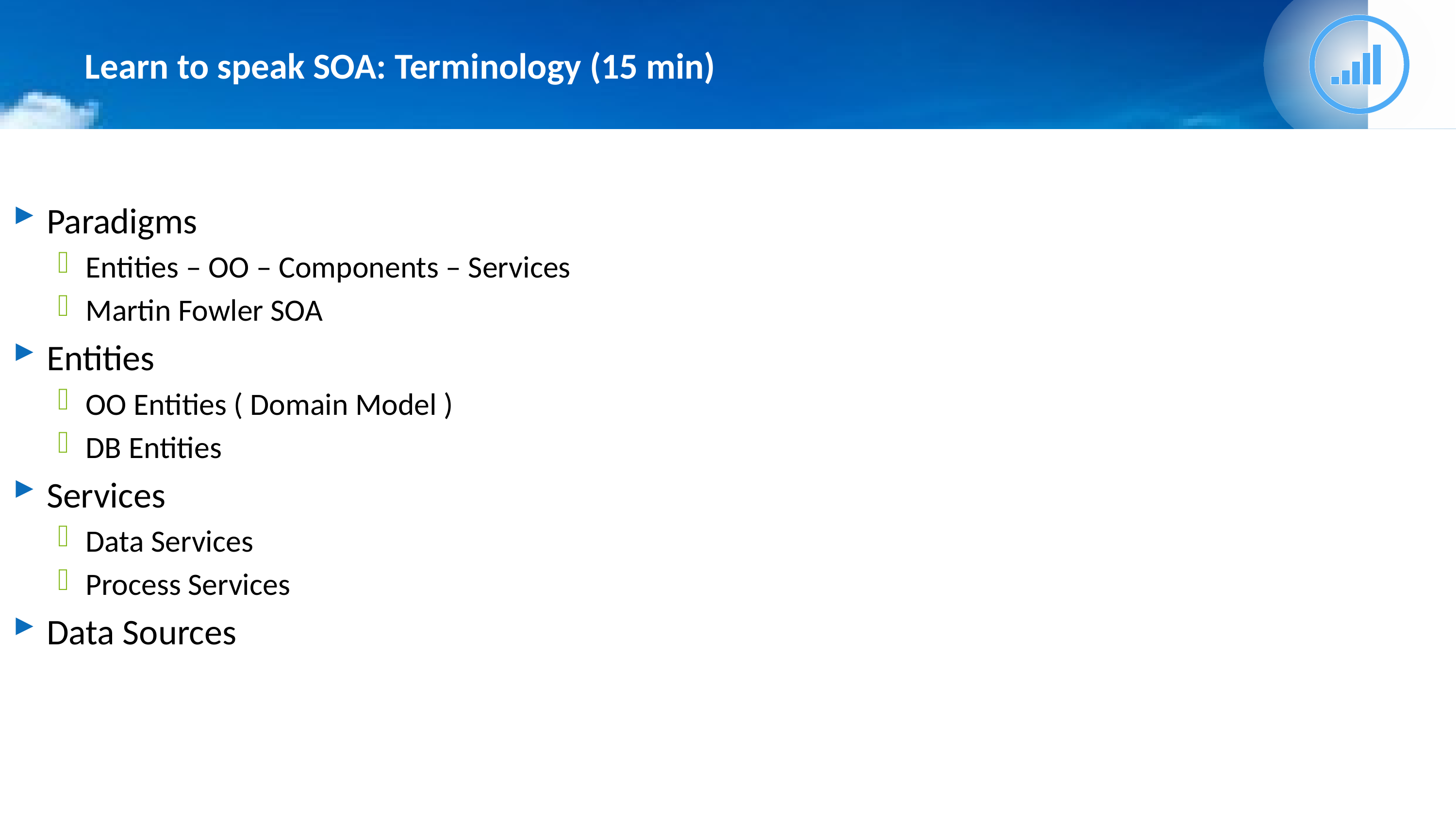

# Learn to speak SOA: Terminology (15 min)
Paradigms
Entities – OO – Components – Services
Martin Fowler SOA
Entities
OO Entities ( Domain Model )
DB Entities
Services
Data Services
Process Services
Data Sources